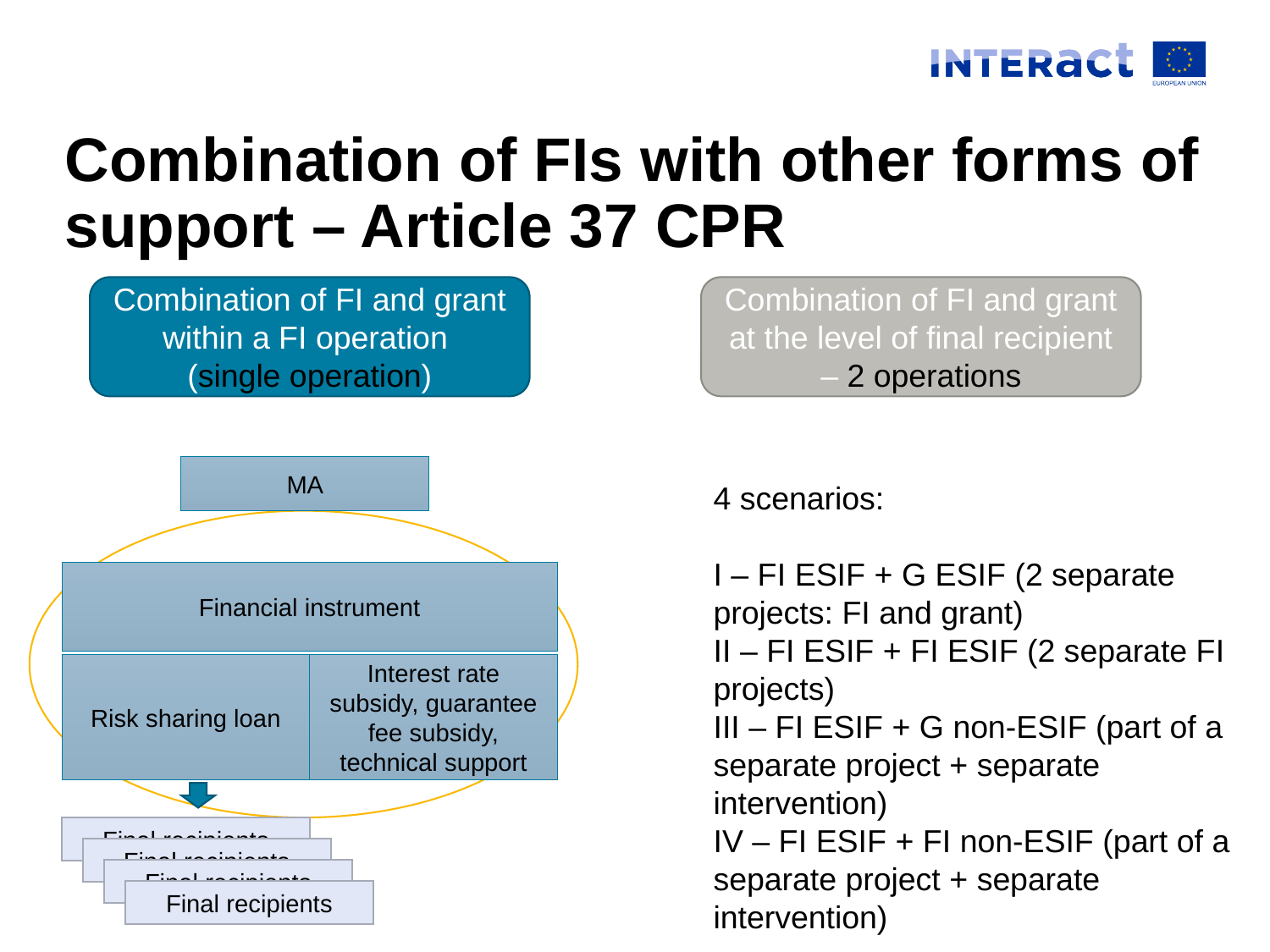

# Combination of FIs with other forms of support – Article 37 CPR
Combination of FI and grant within a FI operation
(single operation)
Combination of FI and grant at the level of final recipient – 2 operations
MA
4 scenarios:

I – FI ESIF + G ESIF (2 separate projects: FI and grant)
II – FI ESIF + FI ESIF (2 separate FI projects)
III – FI ESIF + G non-ESIF (part of a separate project + separate intervention)
IV – FI ESIF + FI non-ESIF (part of a separate project + separate intervention)

Financial instrument
Risk sharing loan
Interest rate subsidy, guarantee fee subsidy, technical support

Final recipients
Final recipients
Final recipients
Final recipients